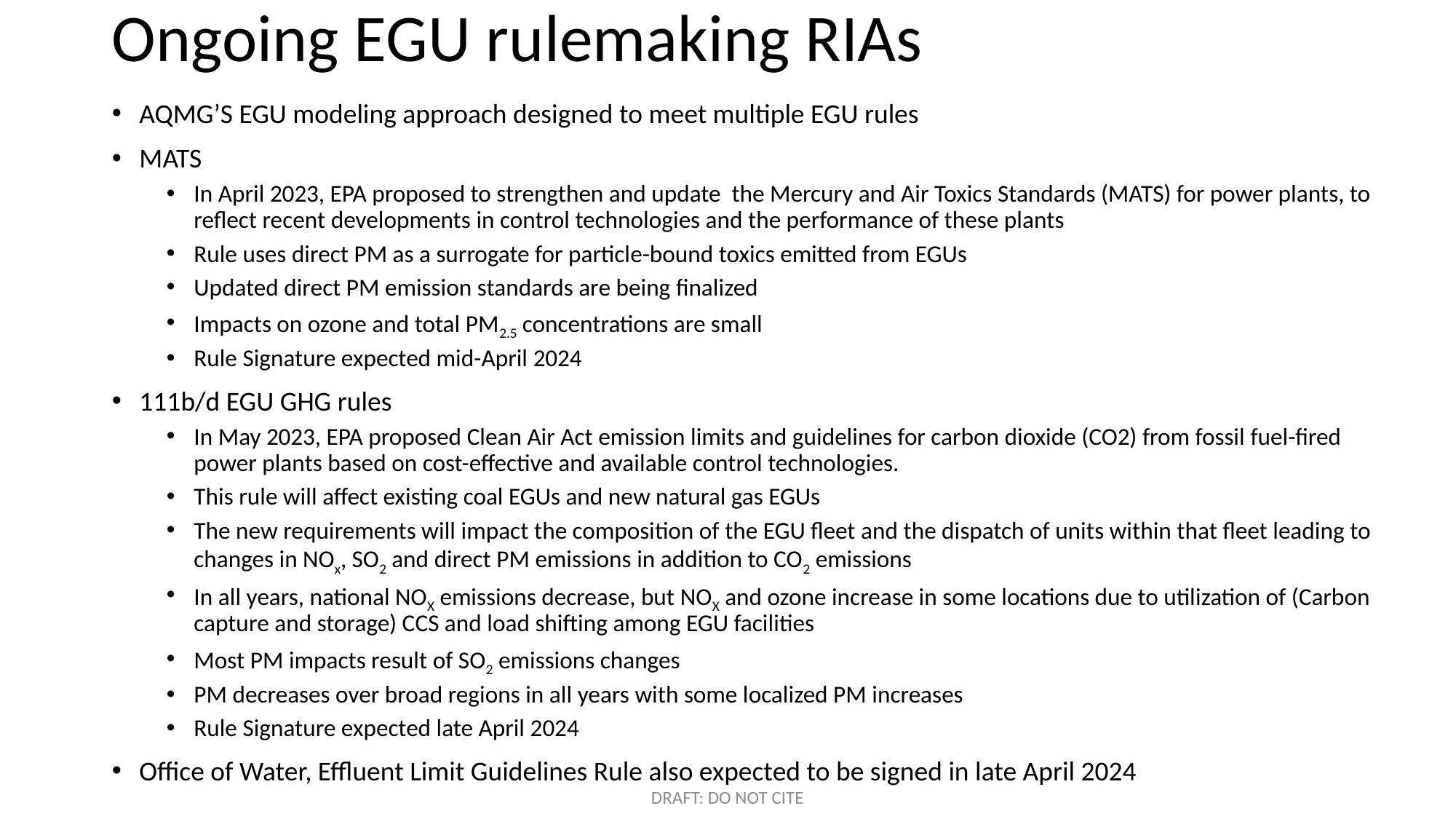

# Ongoing EGU rulemaking RIAs
AQMG’S EGU modeling approach designed to meet multiple EGU rules
MATS
In April 2023, EPA proposed to strengthen and update  the Mercury and Air Toxics Standards (MATS) for power plants, to reflect recent developments in control technologies and the performance of these plants
Rule uses direct PM as a surrogate for particle-bound toxics emitted from EGUs
Updated direct PM emission standards are being finalized
Impacts on ozone and total PM2.5 concentrations are small
Rule Signature expected mid-April 2024
111b/d EGU GHG rules
In May 2023, EPA proposed Clean Air Act emission limits and guidelines for carbon dioxide (CO2) from fossil fuel-fired power plants based on cost-effective and available control technologies.
This rule will affect existing coal EGUs and new natural gas EGUs
The new requirements will impact the composition of the EGU fleet and the dispatch of units within that fleet leading to changes in NOx, SO2 and direct PM emissions in addition to CO2 emissions
In all years, national NOX emissions decrease, but NOX and ozone increase in some locations due to utilization of (Carbon capture and storage) CCS and load shifting among EGU facilities
Most PM impacts result of SO2 emissions changes
PM decreases over broad regions in all years with some localized PM increases
Rule Signature expected late April 2024
Office of Water, Effluent Limit Guidelines Rule also expected to be signed in late April 2024
DRAFT: DO NOT CITE